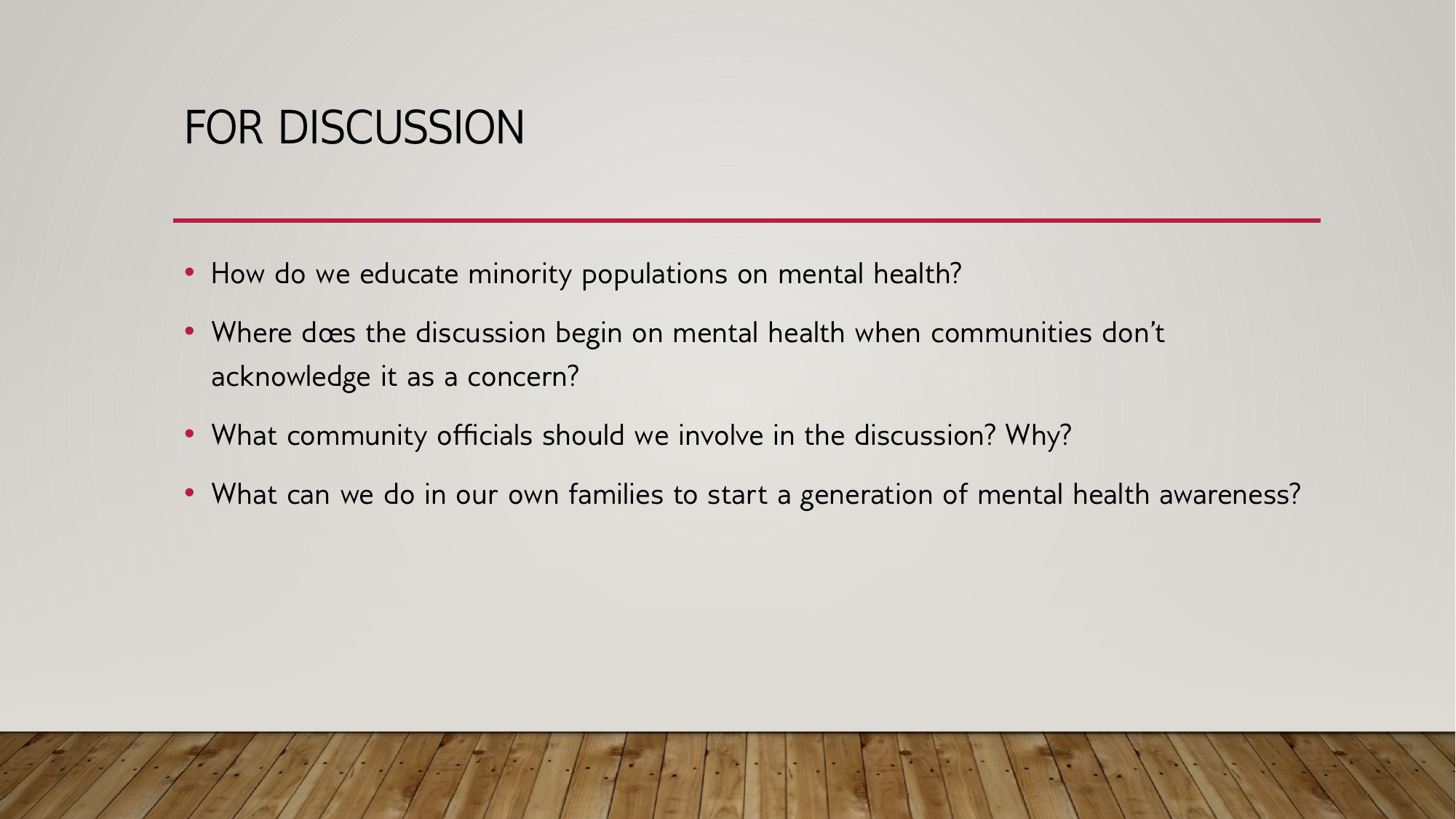

# For Discussion
How do we educate minority populations on mental health?
Where does the discussion begin on mental health when communities don’t acknowledge it as a concern?
What community officials should we involve in the discussion? Why?
What can we do in our own families to start a generation of mental health awareness?